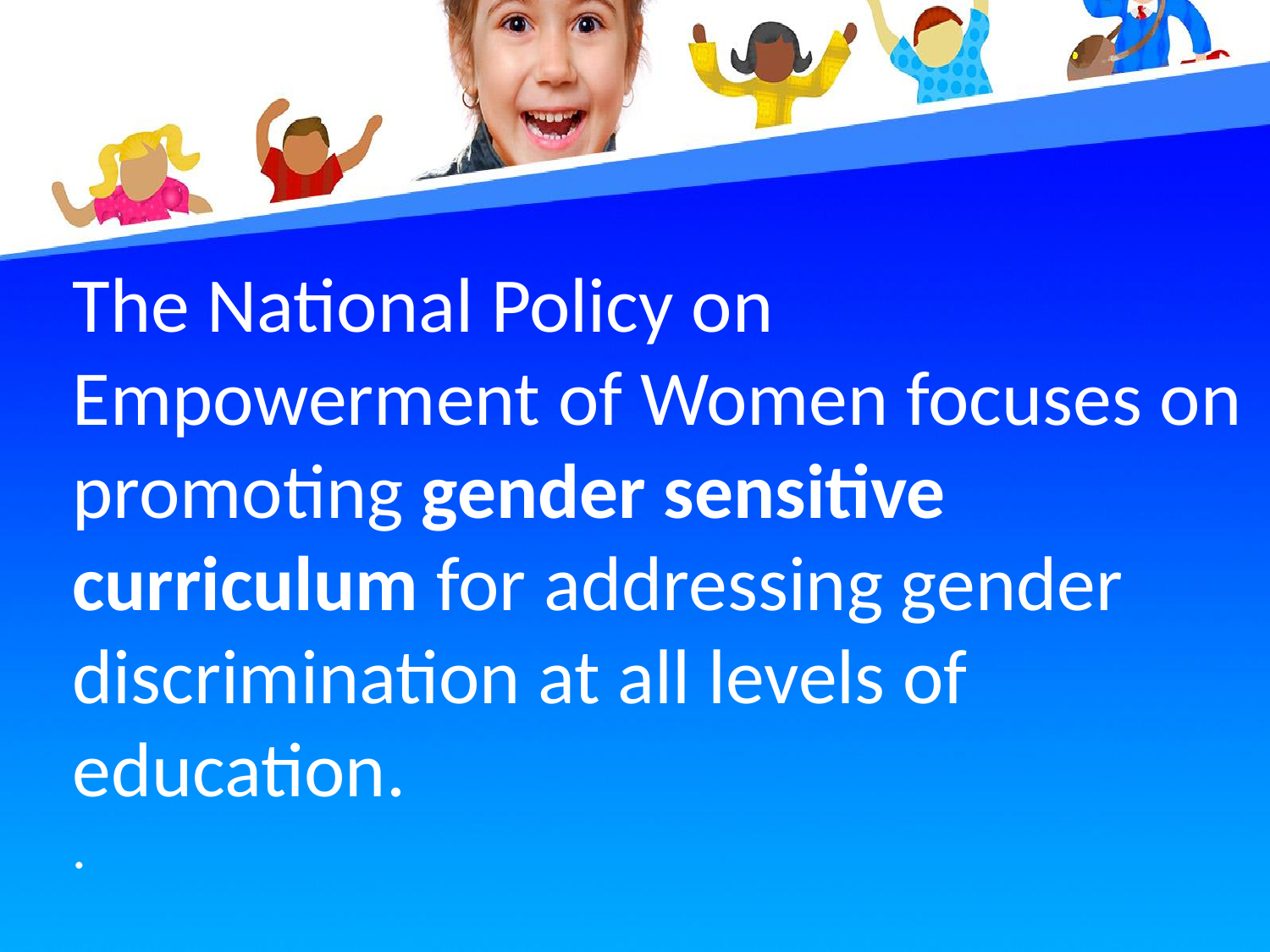

The National Policy on Empowerment of Women focuses on promoting gender sensitive curriculum for addressing gender discrimination at all levels of education.
.